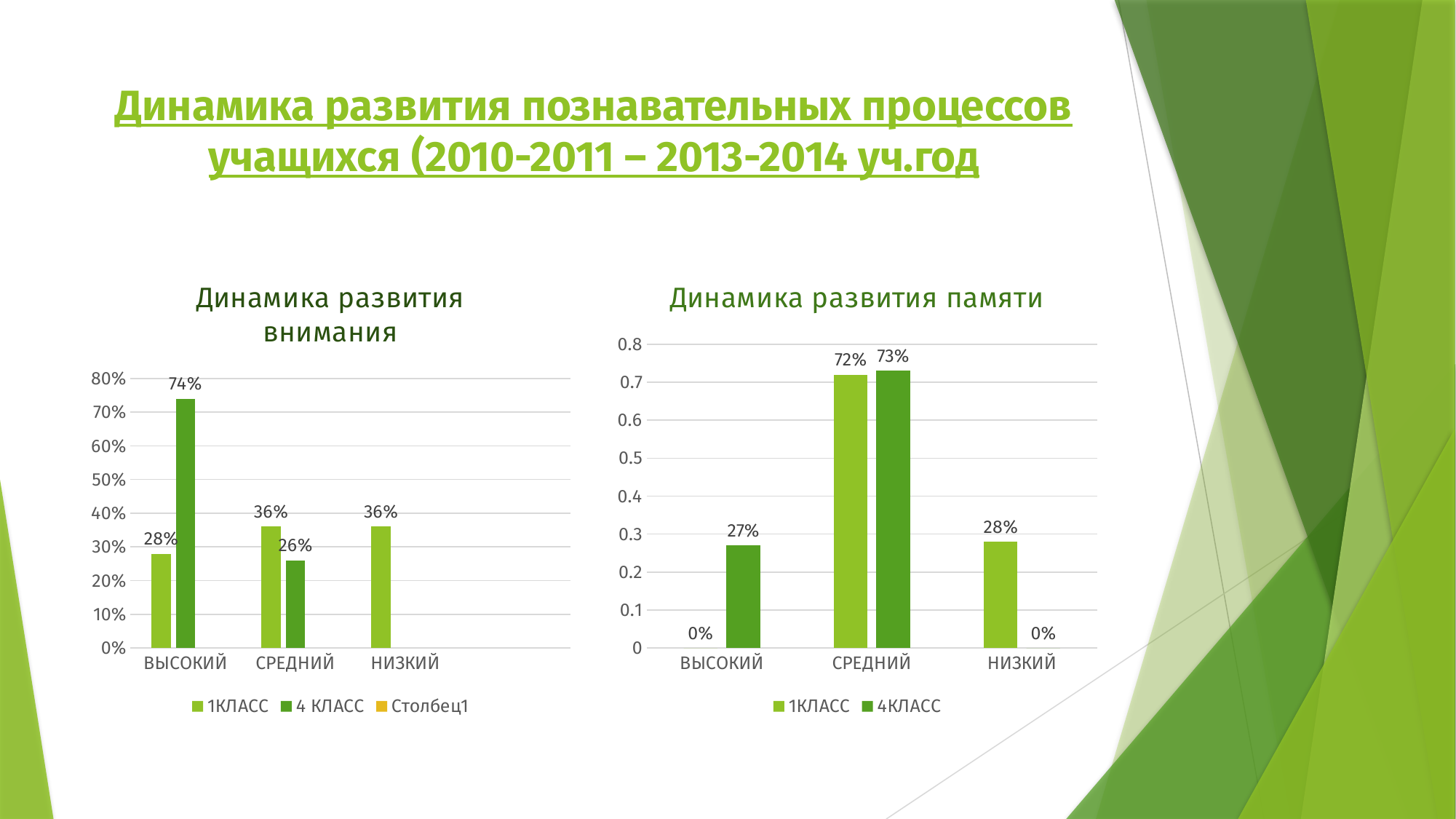

# Динамика развития познавательных процессов учащихся (2010-2011 – 2013-2014 уч.год

### Chart: Динамика развития внимания

| Category | 1КЛАСС | 4 КЛАСС | Столбец1 |
|---|---|---|---|
| ВЫСОКИЙ | 0.28 | 0.74 | None |
| СРЕДНИЙ | 0.36 | 0.26 | None |
| НИЗКИЙ | 0.36 | None | None |

### Chart: Динамика развития памяти

| Category | 1КЛАСС | 4КЛАСС |
|---|---|---|
| ВЫСОКИЙ | 0.0 | 0.27 |
| СРЕДНИЙ | 0.72 | 0.73 |
| НИЗКИЙ | 0.28 | 0.0 |